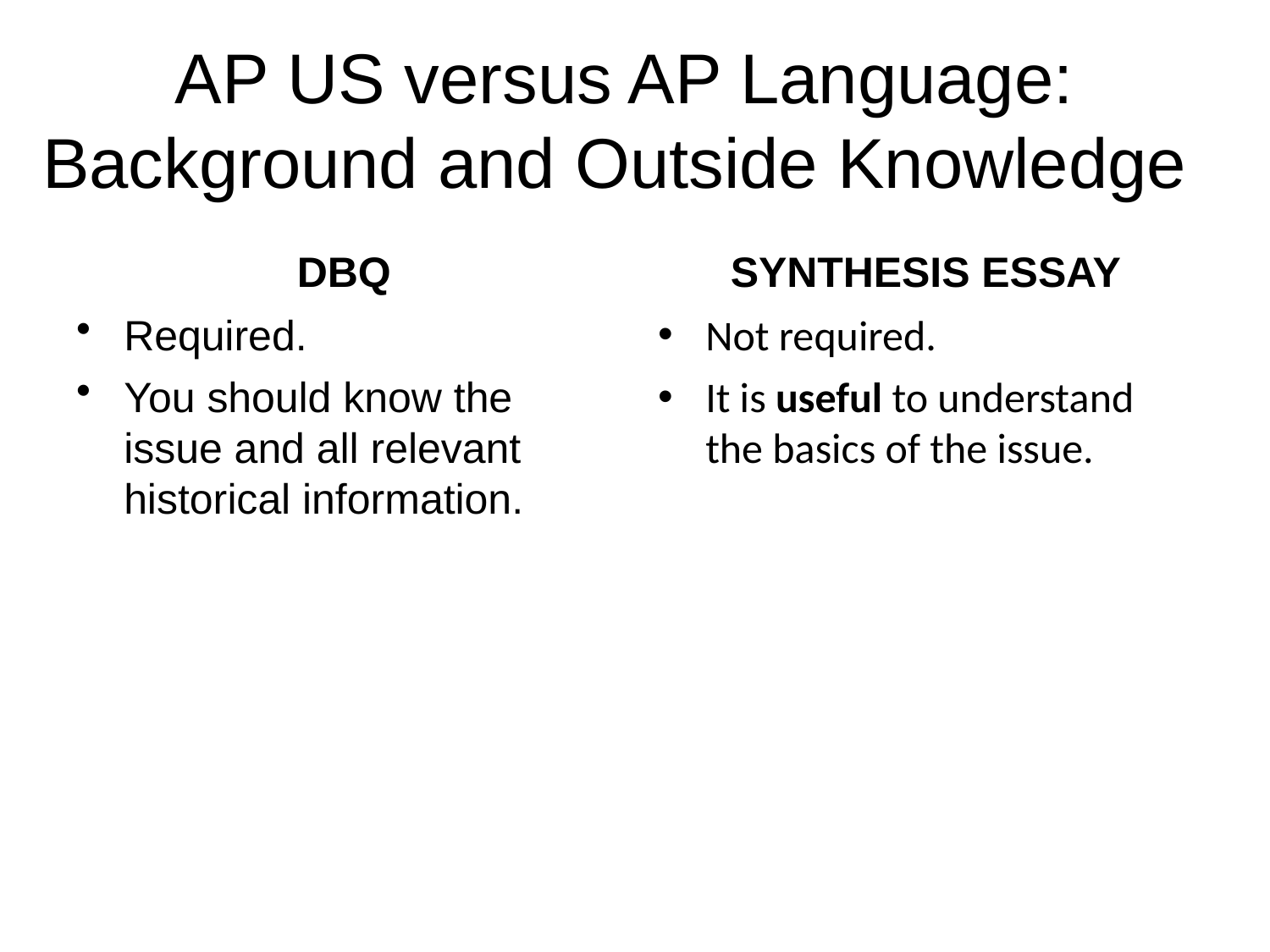

# AP US versus AP Language: Background and Outside Knowledge
DBQ
SYNTHESIS ESSAY
Required.
You should know the issue and all relevant historical information.
Not required.
It is useful to understand the basics of the issue.